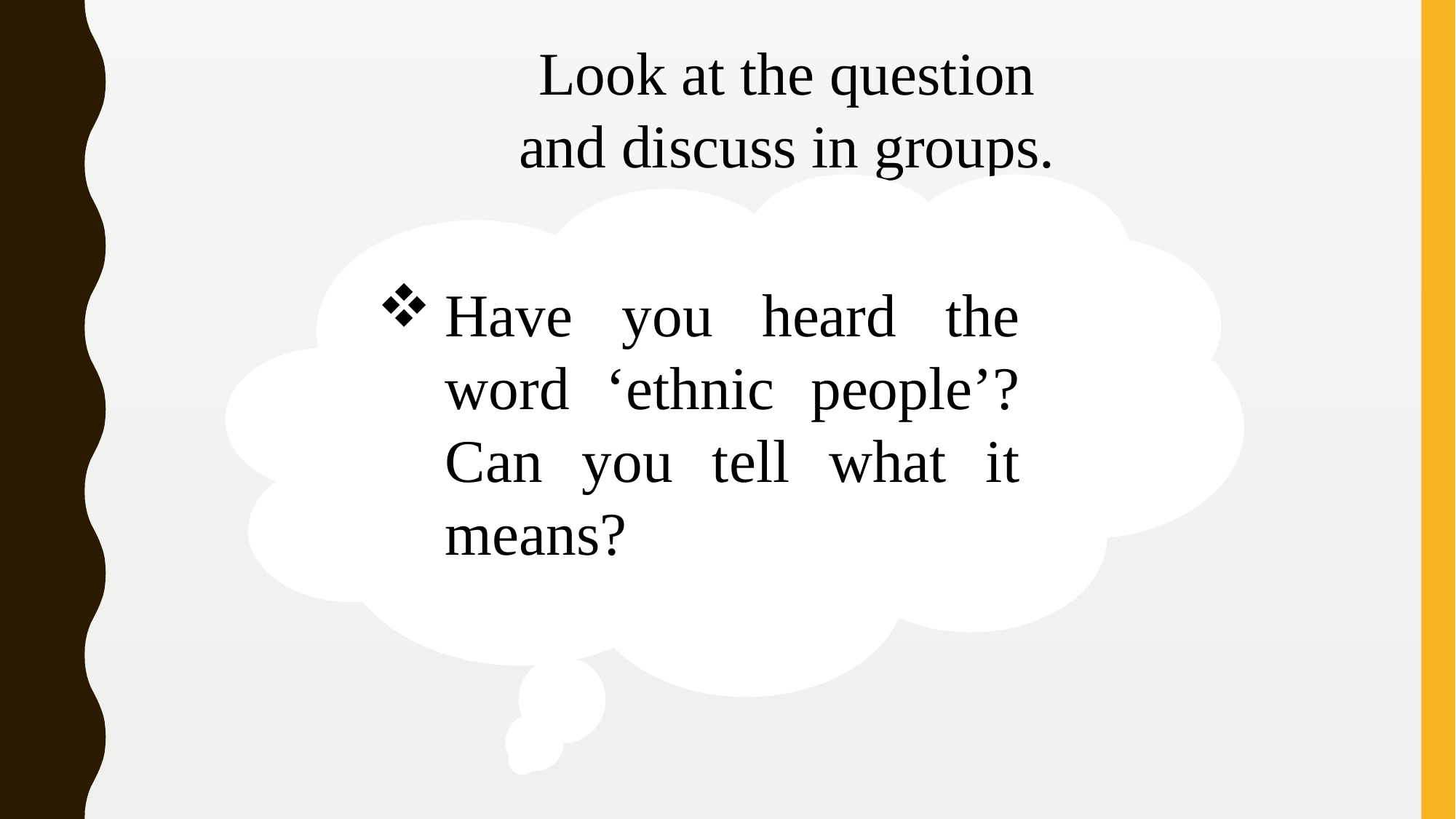

Look at the question and discuss in groups.
Have you heard the word ‘ethnic people’? Can you tell what it means?